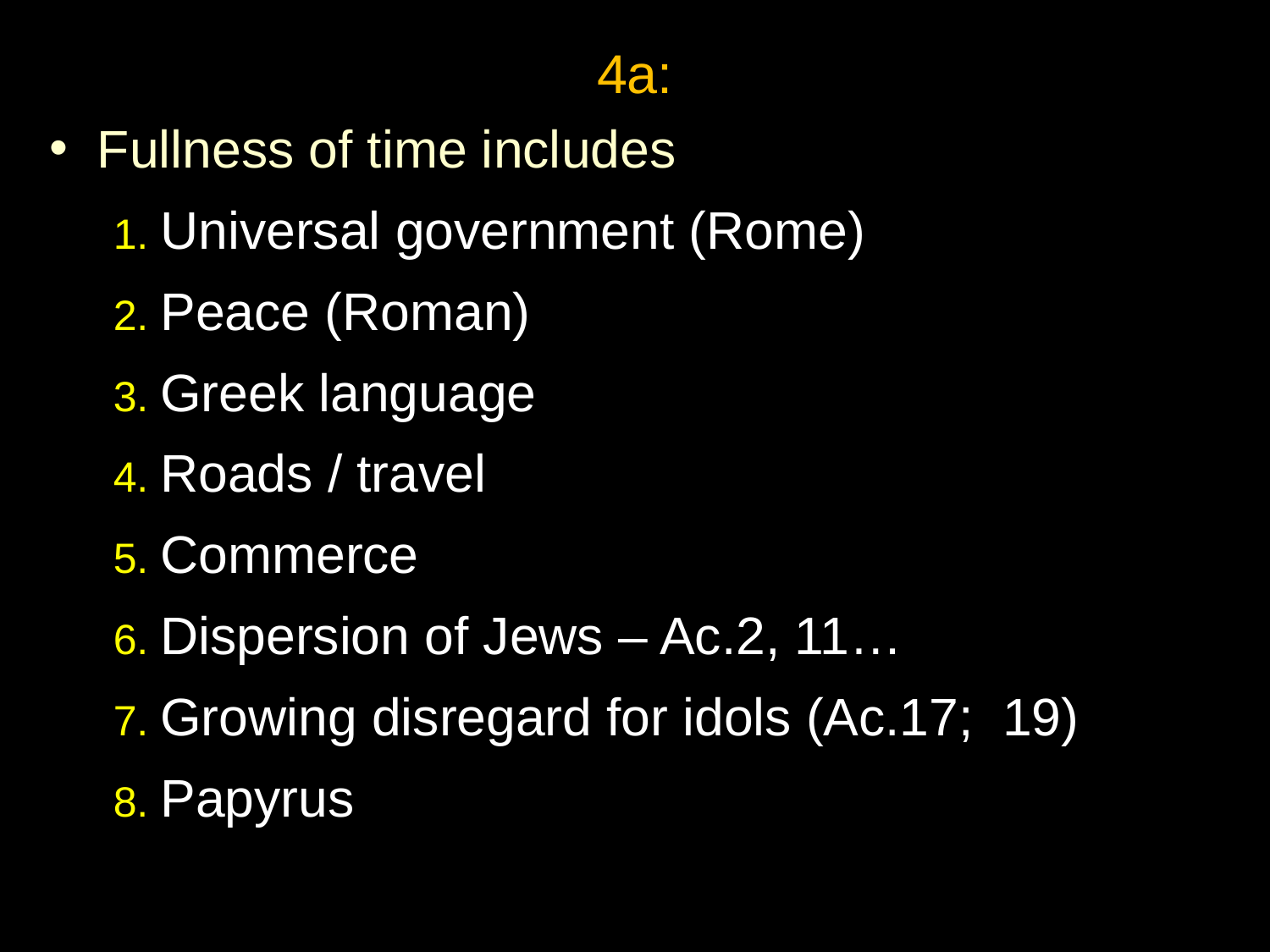

4a:
Fullness of time includes
1. Universal government (Rome)
2. Peace (Roman)
3. Greek language
4. Roads / travel
5. Commerce
6. Dispersion of Jews – Ac.2, 11…
7. Growing disregard for idols (Ac.17;  19)
8. Papyrus